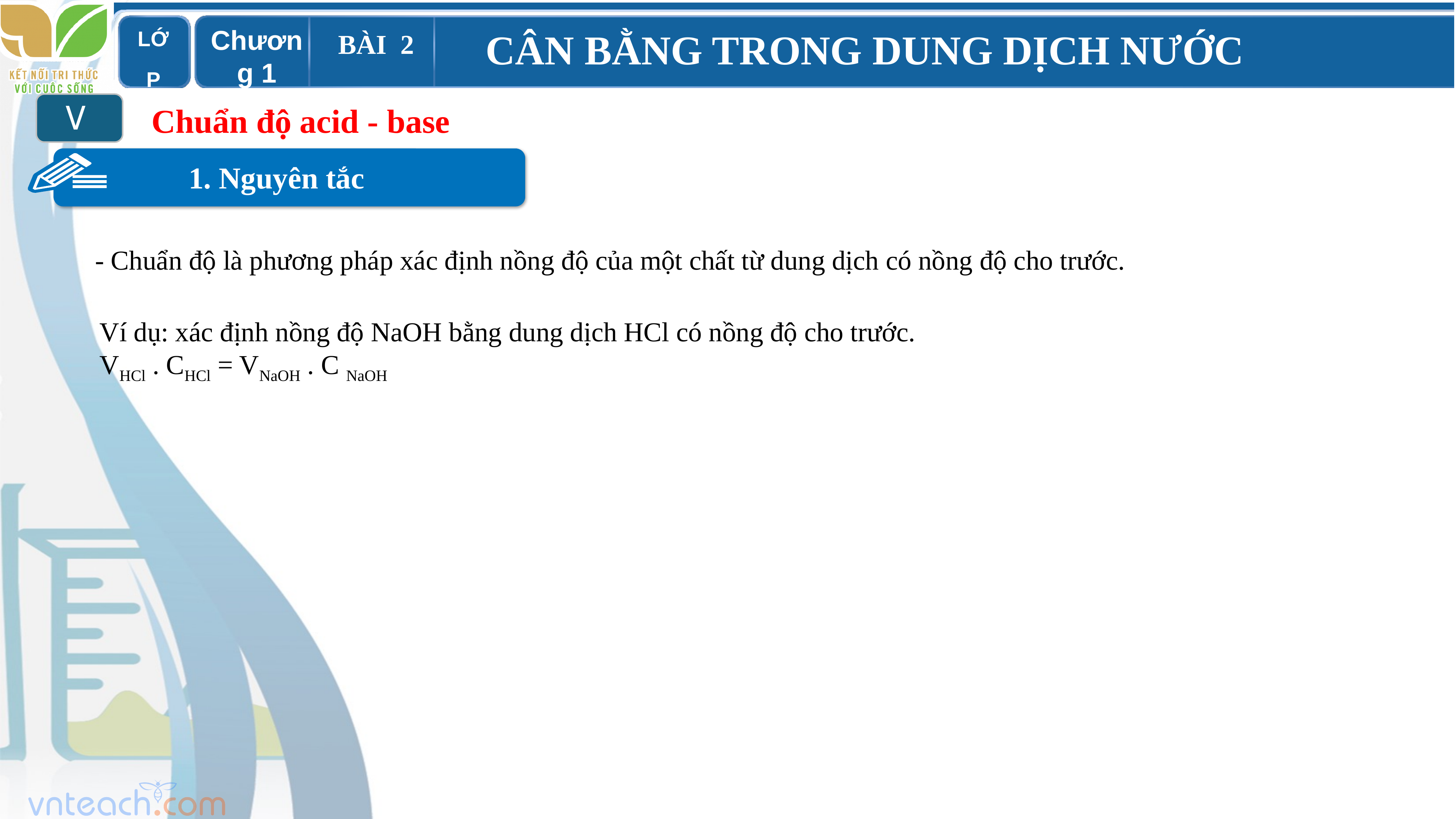

V
Chuẩn độ acid - base

1. Nguyên tắc

- Chuẩn độ là phương pháp xác định nồng độ của một chất từ dung dịch có nồng độ cho trước.

Ví dụ: xác định nồng độ NaOH bằng dung dịch HCl có nồng độ cho trước.
VHCl . CHCl = VNaOH . C NaOH